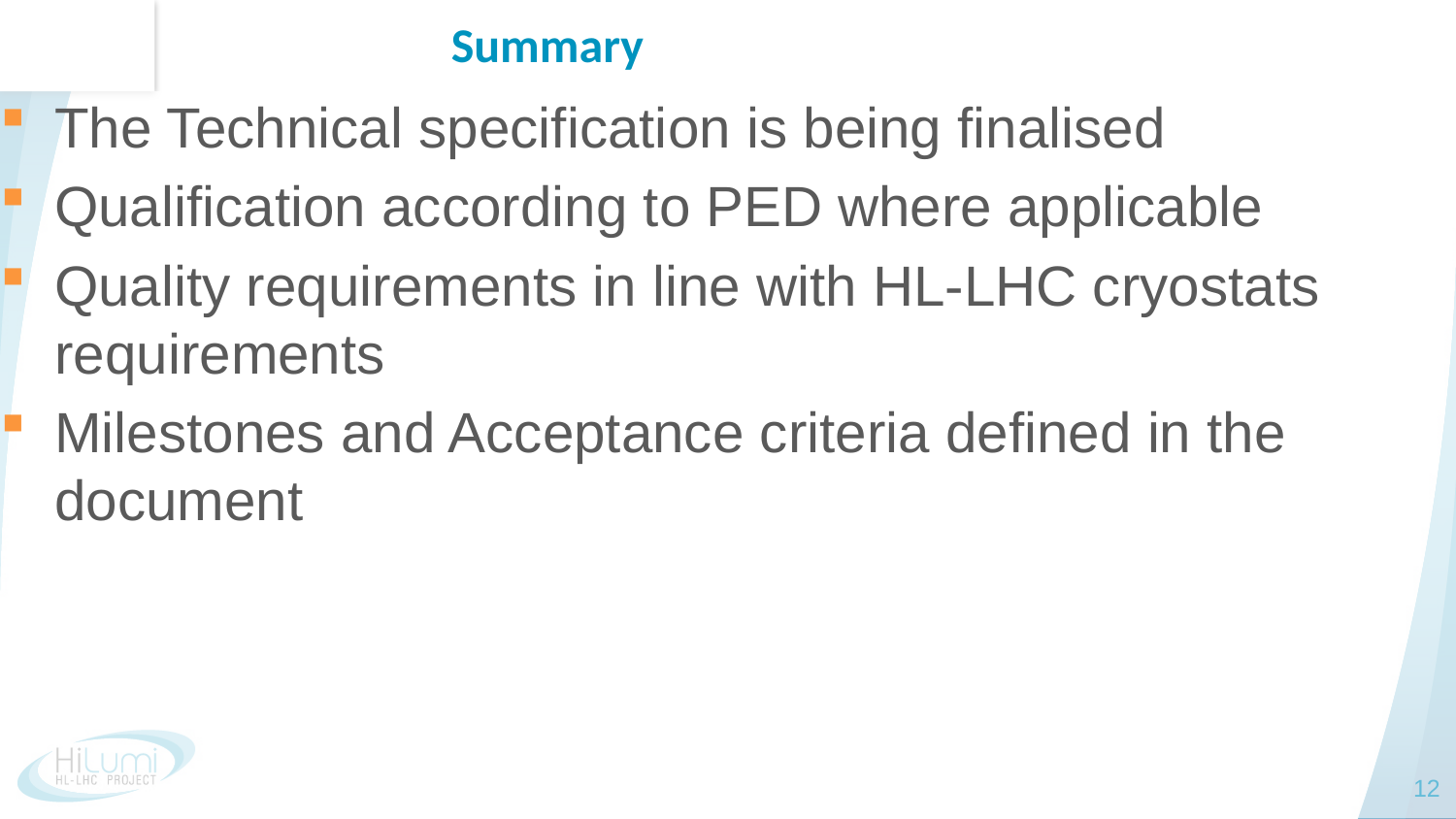

# Summary
The Technical specification is being finalised
Qualification according to PED where applicable
Quality requirements in line with HL-LHC cryostats requirements
Milestones and Acceptance criteria defined in the document
12